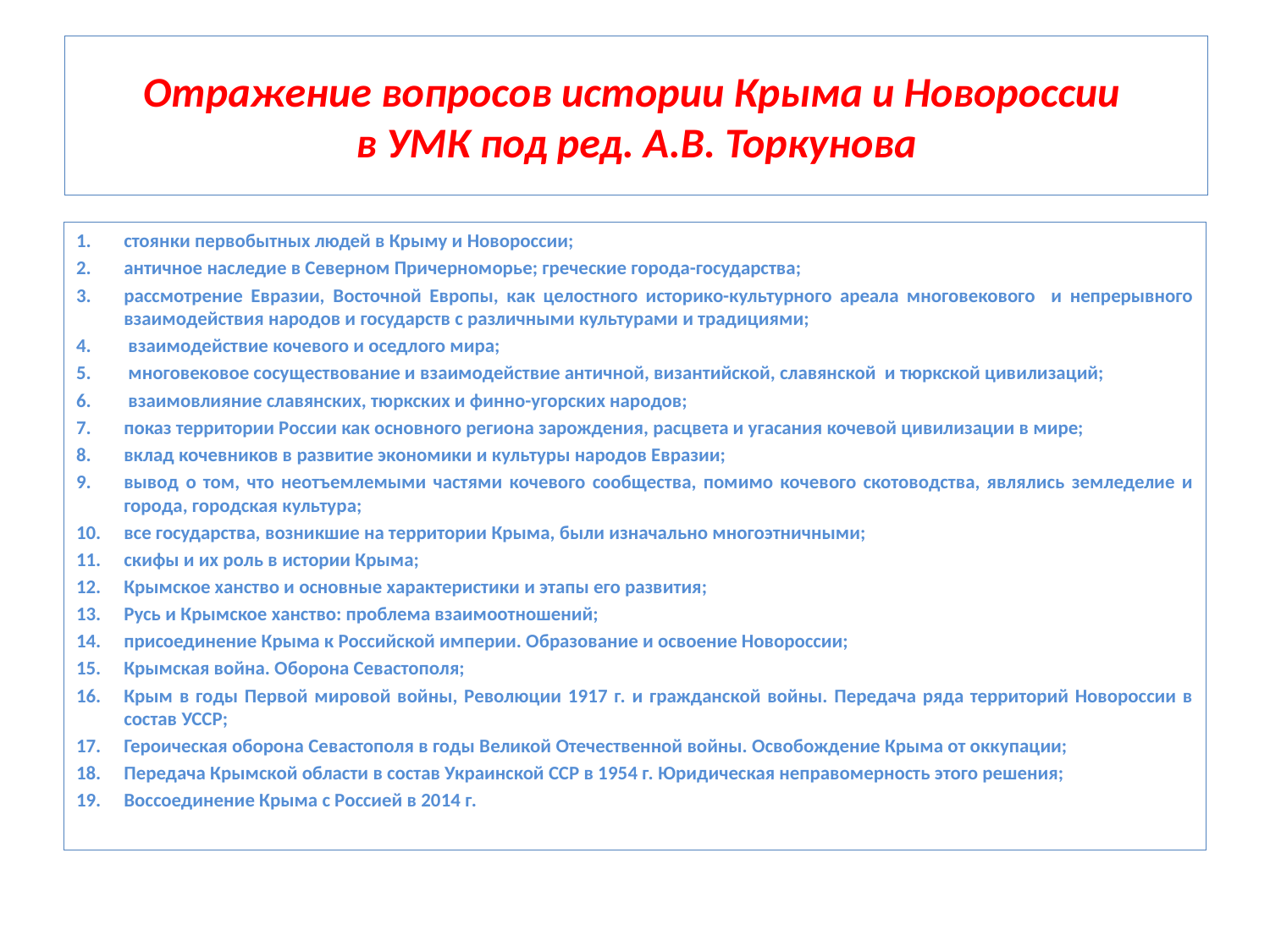

# Отражение вопросов истории Крыма и Новороссии в УМК под ред. А.В. Торкунова
стоянки первобытных людей в Крыму и Новороссии;
античное наследие в Северном Причерноморье; греческие города-государства;
рассмотрение Евразии, Восточной Европы, как целостного историко-культурного ареала многовекового  и непрерывного взаимодействия народов и государств с различными культурами и традициями;
 взаимодействие кочевого и оседлого мира;
 многовековое сосуществование и взаимодействие античной, византийской, славянской  и тюркской цивилизаций;
 взаимовлияние славянских, тюркских и финно-угорских народов;
показ территории России как основного региона зарождения, расцвета и угасания кочевой цивилизации в мире;
вклад кочевников в развитие экономики и культуры народов Евразии;
вывод о том, что неотъемлемыми частями кочевого сообщества, помимо кочевого скотоводства, являлись земледелие и города, городская культура;
все государства, возникшие на территории Крыма, были изначально многоэтничными;
скифы и их роль в истории Крыма;
Крымское ханство и основные характеристики и этапы его развития;
Русь и Крымское ханство: проблема взаимоотношений;
присоединение Крыма к Российской империи. Образование и освоение Новороссии;
Крымская война. Оборона Севастополя;
Крым в годы Первой мировой войны, Революции 1917 г. и гражданской войны. Передача ряда территорий Новороссии в состав УССР;
Героическая оборона Севастополя в годы Великой Отечественной войны. Освобождение Крыма от оккупации;
Передача Крымской области в состав Украинской ССР в 1954 г. Юридическая неправомерность этого решения;
Воссоединение Крыма с Россией в 2014 г.